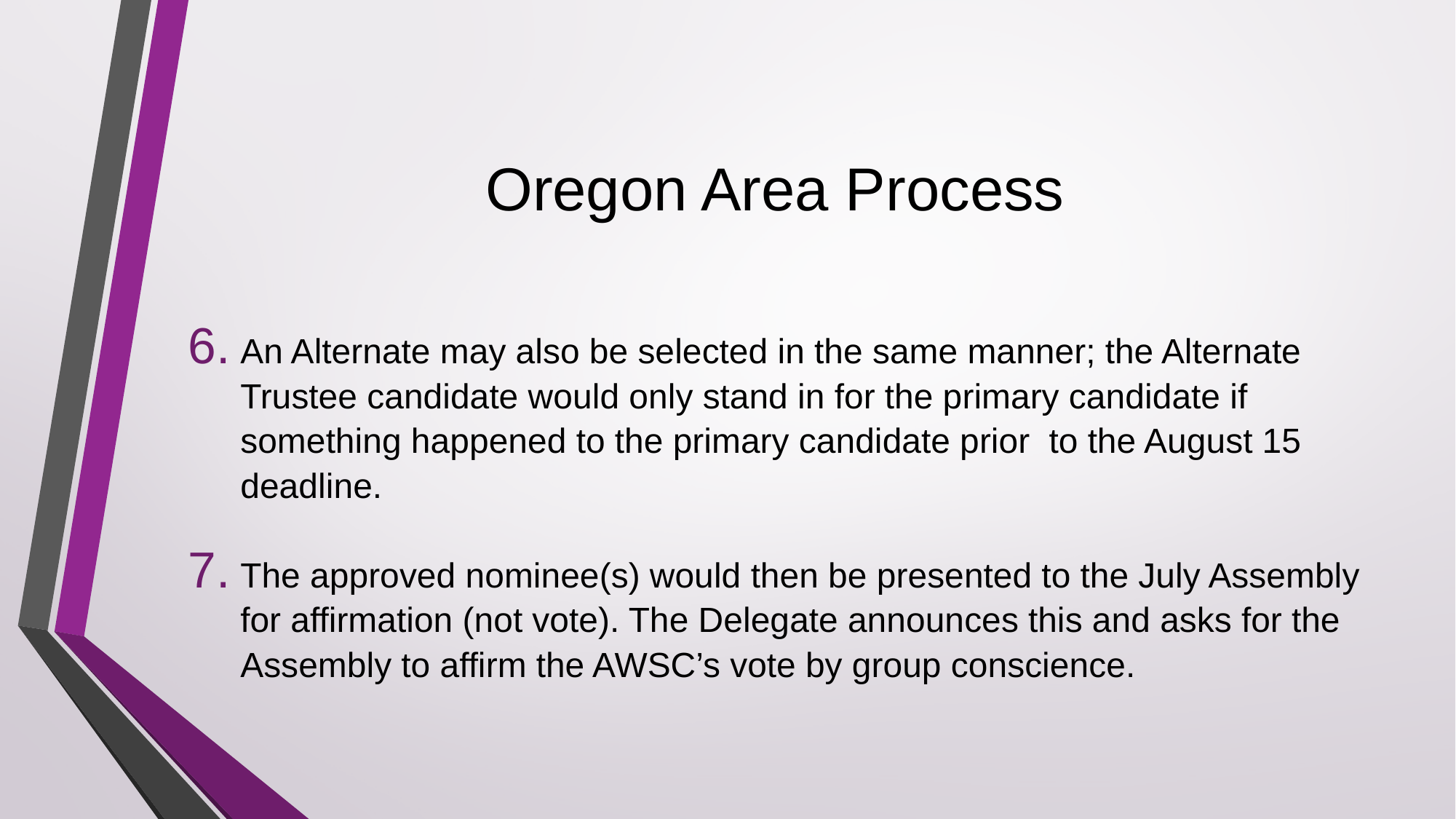

# Oregon Area Process
An Alternate may also be selected in the same manner; the Alternate Trustee candidate would only stand in for the primary candidate if something happened to the primary candidate prior  to the August 15 deadline.

The approved nominee(s) would then be presented to the July Assembly for affirmation (not vote). The Delegate announces this and asks for the Assembly to affirm the AWSC’s vote by group conscience.